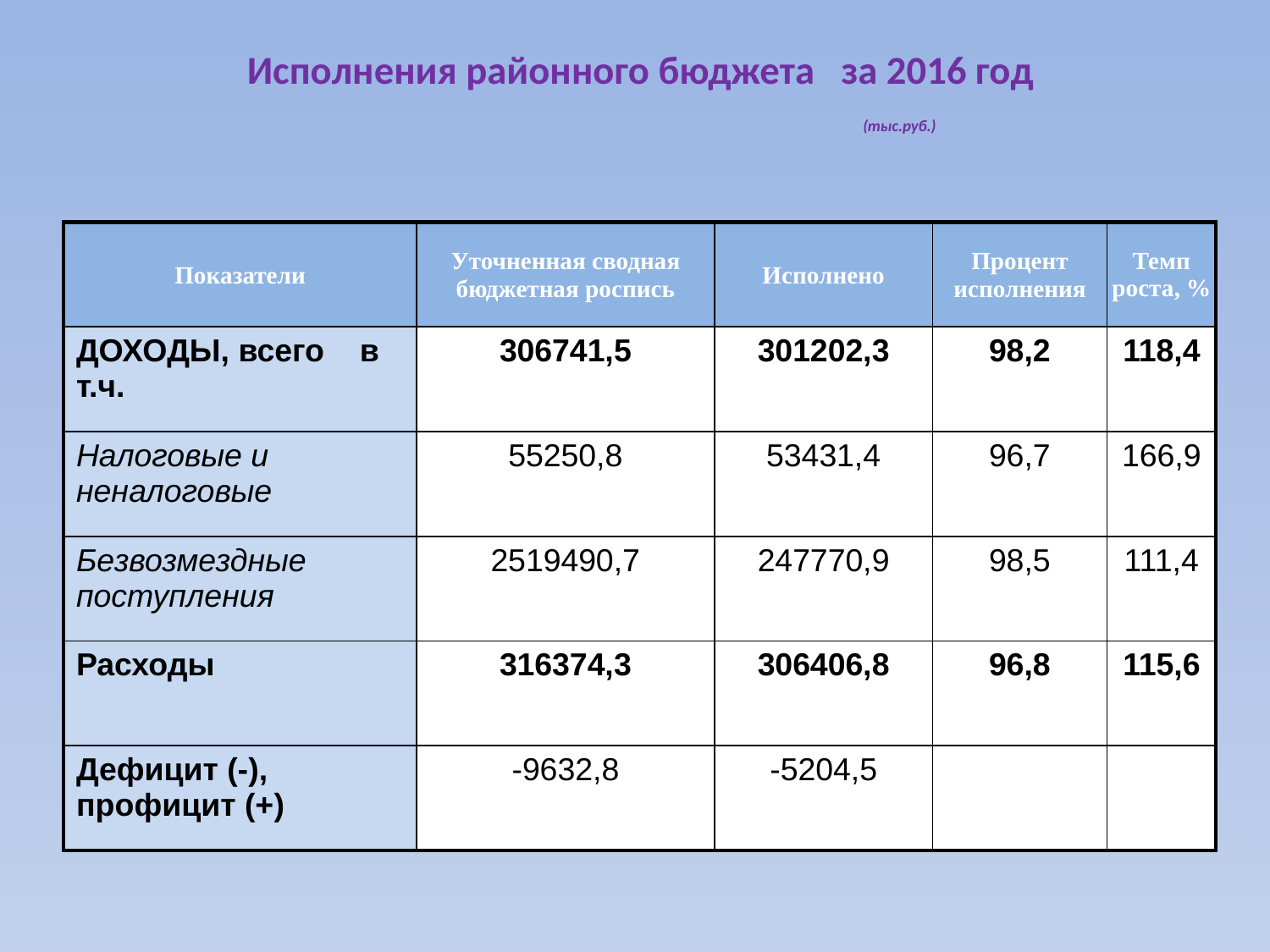

# Исполнения районного бюджета   за 2016 год (тыс.руб.)
| Показатели | Уточненная сводная бюджетная роспись | Исполнено | Процент исполнения | Темп роста, % |
| --- | --- | --- | --- | --- |
| ДОХОДЫ, всего в т.ч. | 306741,5 | 301202,3 | 98,2 | 118,4 |
| Налоговые и неналоговые | 55250,8 | 53431,4 | 96,7 | 166,9 |
| Безвозмездные поступления | 2519490,7 | 247770,9 | 98,5 | 111,4 |
| Расходы | 316374,3 | 306406,8 | 96,8 | 115,6 |
| Дефицит (-), профицит (+) | -9632,8 | -5204,5 |  |  |